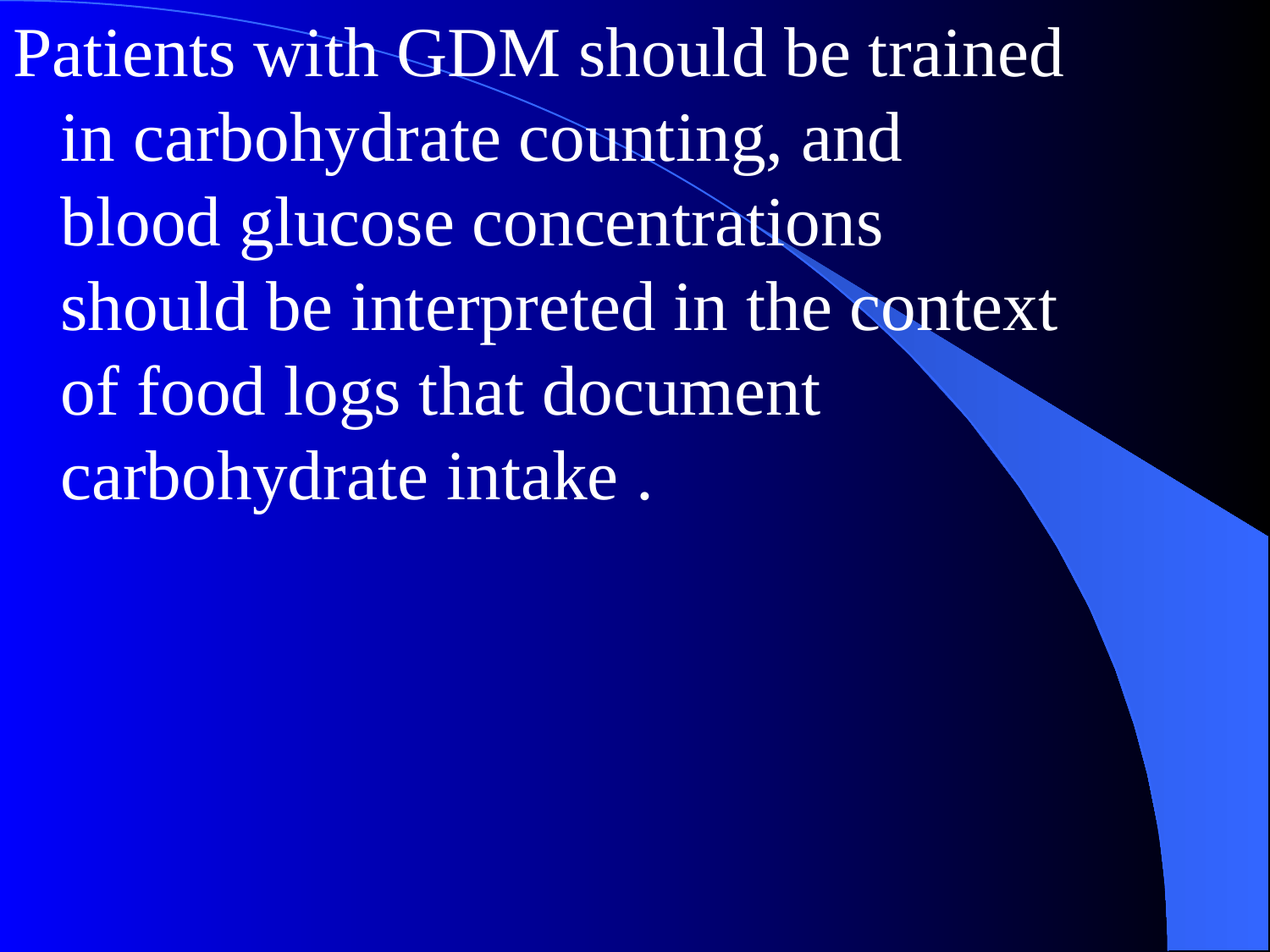

Patients with GDM should be trained in carbohydrate counting, and blood glucose concentrations should be interpreted in the context of food logs that document carbohydrate intake .